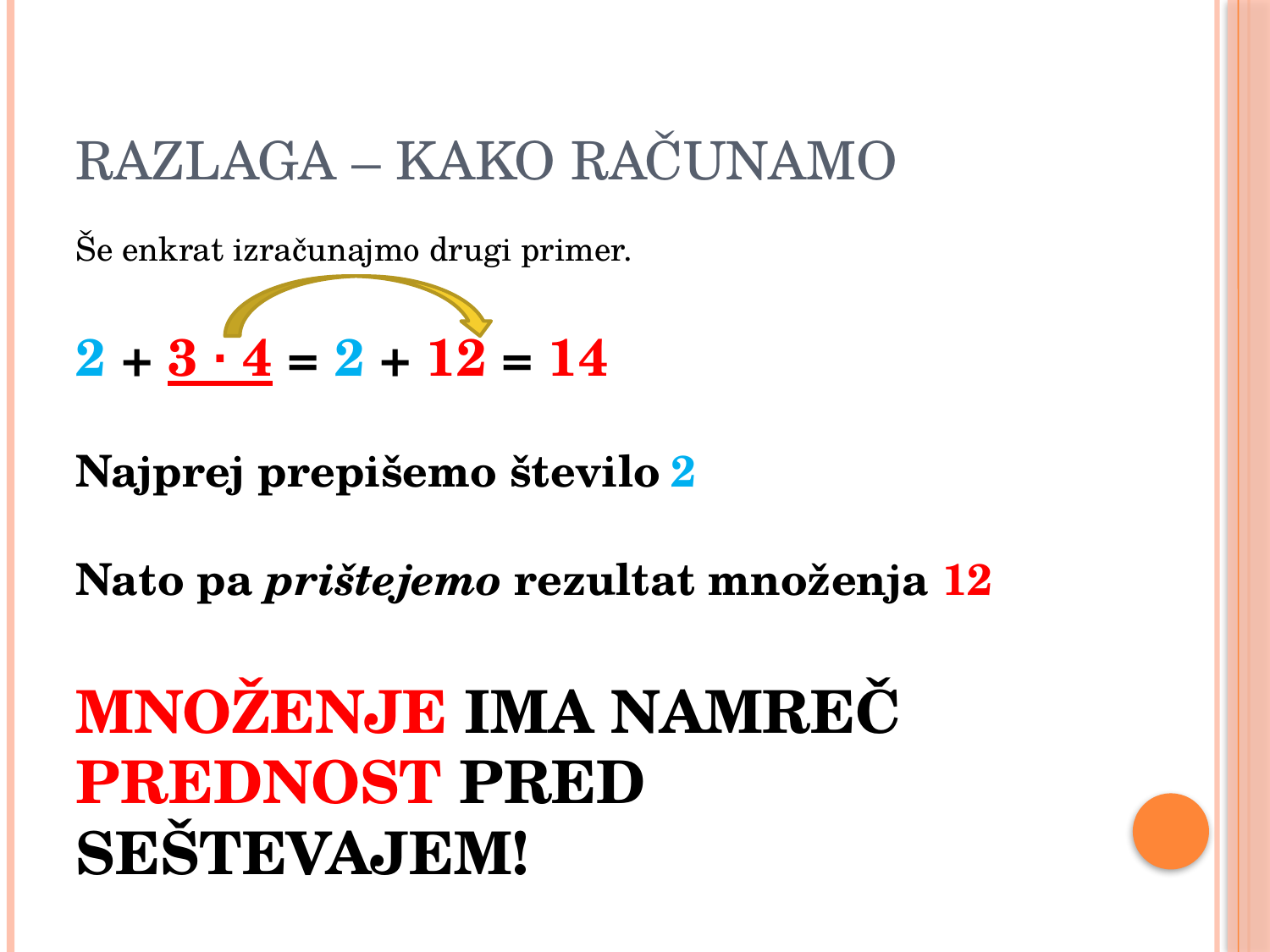

# Razlaga – kako računamo
Še enkrat izračunajmo drugi primer.

2 + 3 ∙ 4 = 2 + 12 = 14

Najprej prepišemo število 2

Nato pa prištejemo rezultat množenja 12

MNOŽENJE IMA NAMREČ PREDNOST PRED SEŠTEVAJEM!